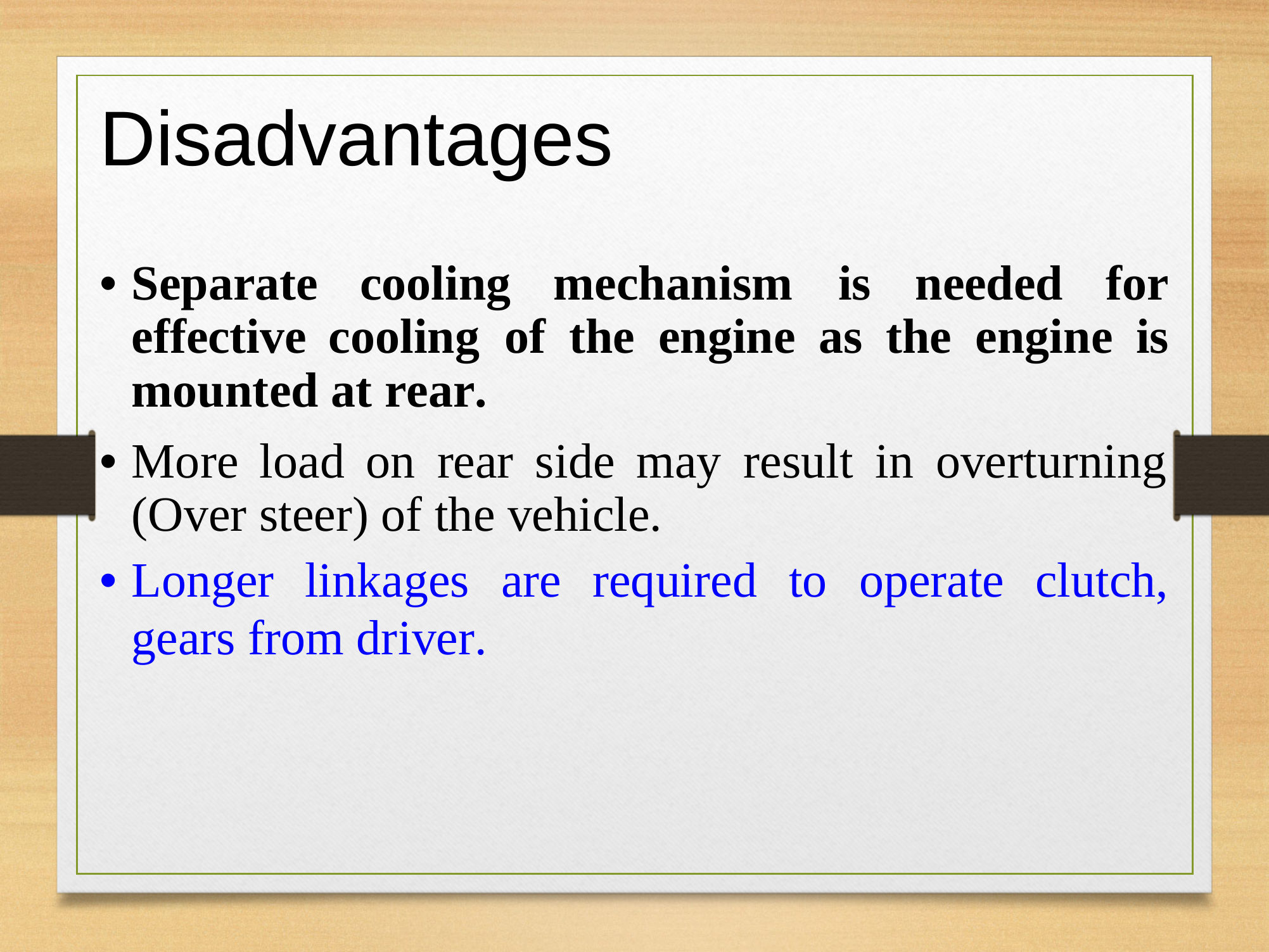

Disadvantages
• Separate   cooling   mechanism
is   needed   for
of
the
engine
as the
engine
is
effective cooling
mounted at rear.
• More load on rear side may result in overturning
(Over steer) of the vehicle.
• Longer  linkages  are  required  to  operate  clutch,
gears from driver.